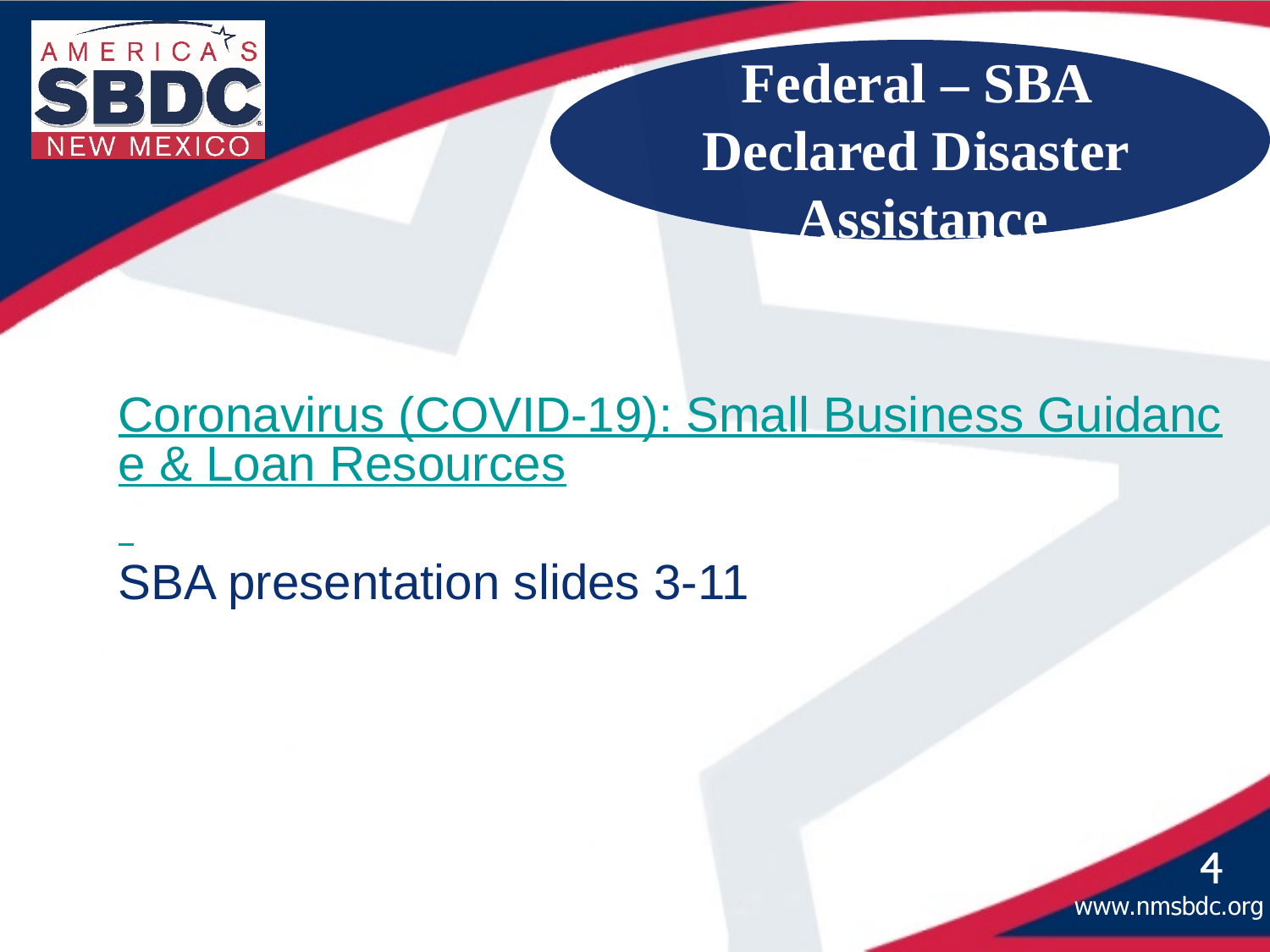

Federal – SBA
Declared Disaster
Assistance

Coronavirus (COVID-19): Small Business Guidance & Loan Resources

SBA presentation slides 3-11
4